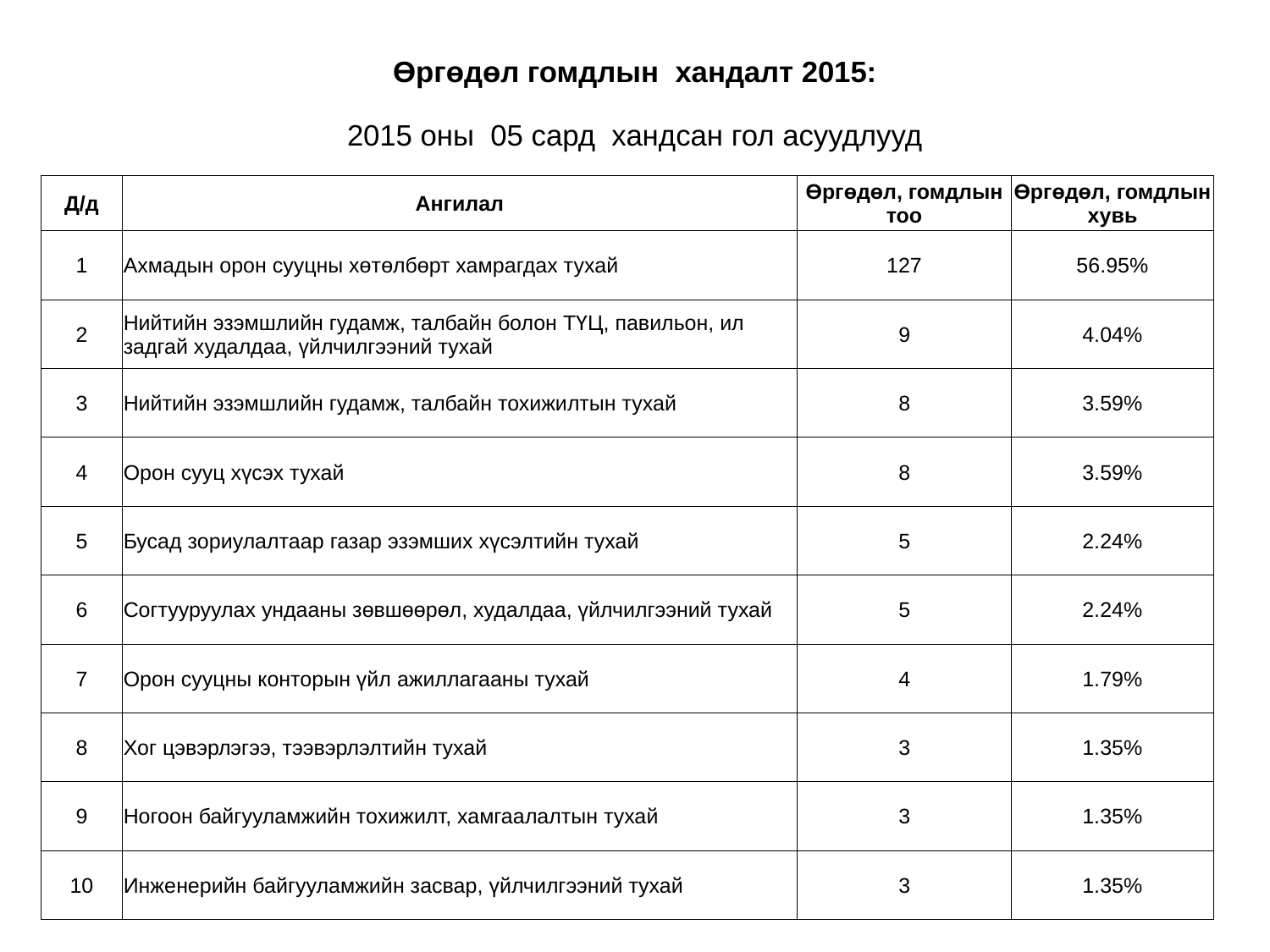

# Өргөдөл гомдлын  хандалт 2015: 2015 оны  05 сард  хандсан гол асуудлууд
| Д/д | Ангилал | Өргөдөл, гомдлын тоо | Өргөдөл, гомдлын хувь |
| --- | --- | --- | --- |
| 1 | Ахмадын орон сууцны хөтөлбөрт хамрагдах тухай | 127 | 56.95% |
| 2 | Нийтийн эзэмшлийн гудамж, талбайн болон ТҮЦ, павильон, ил задгай худалдаа, үйлчилгээний тухай | 9 | 4.04% |
| 3 | Нийтийн эзэмшлийн гудамж, талбайн тохижилтын тухай | 8 | 3.59% |
| 4 | Орон сууц хүсэх тухай | 8 | 3.59% |
| 5 | Бусад зориулалтаар газар эзэмших хүсэлтийн тухай | 5 | 2.24% |
| 6 | Согтууруулах ундааны зөвшөөрөл, худалдаа, үйлчилгээний тухай | 5 | 2.24% |
| 7 | Орон сууцны конторын үйл ажиллагааны тухай | 4 | 1.79% |
| 8 | Хог цэвэрлэгээ, тээвэрлэлтийн тухай | 3 | 1.35% |
| 9 | Ногоон байгууламжийн тохижилт, хамгаалалтын тухай | 3 | 1.35% |
| 10 | Инженерийн байгууламжийн засвар, үйлчилгээний тухай | 3 | 1.35% |